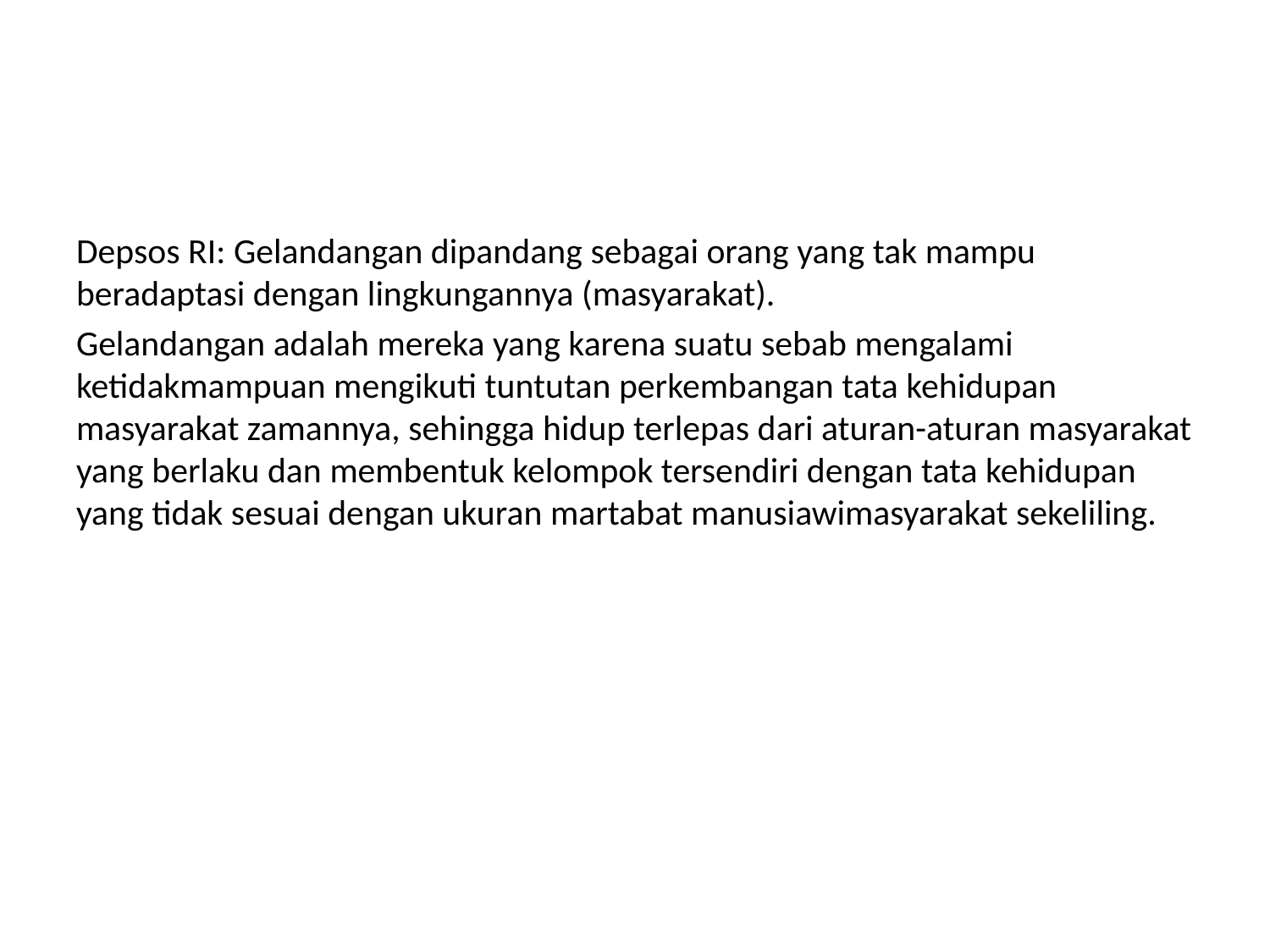

#
Depsos RI: Gelandangan dipandang sebagai orang yang tak mampu beradaptasi dengan lingkungannya (masyarakat).
Gelandangan adalah mereka yang karena suatu sebab mengalami ketidakmampuan mengikuti tuntutan perkembangan tata kehidupan masyarakat zamannya, sehingga hidup terlepas dari aturan-aturan masyarakat yang berlaku dan membentuk kelompok tersendiri dengan tata kehidupan yang tidak sesuai dengan ukuran martabat manusiawimasyarakat sekeliling.